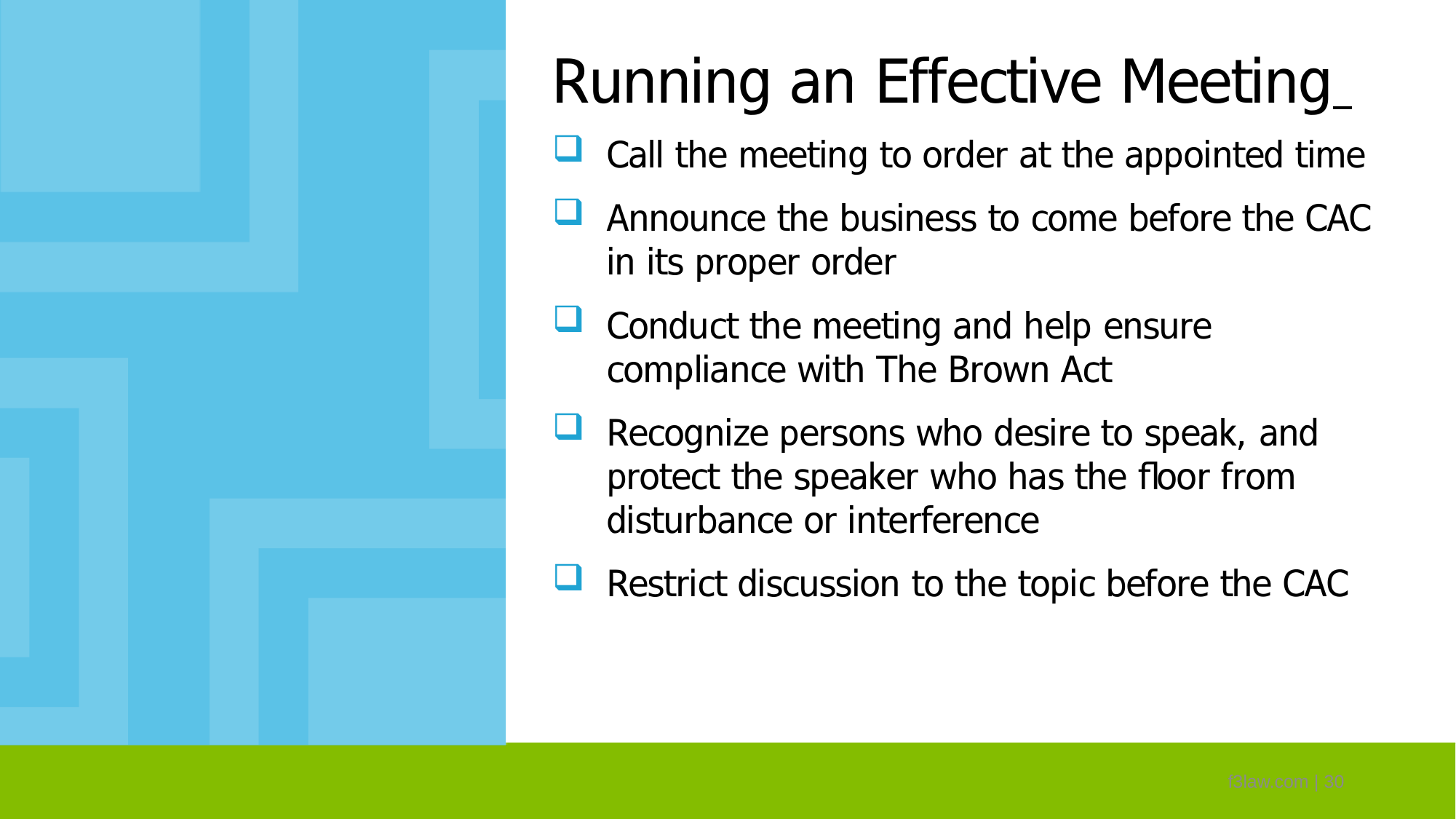

# Running an Effective Meeting
Call the meeting to order at the appointed time
Announce the business to come before the CAC in its proper order
Conduct the meeting and help ensure compliance with The Brown Act
Recognize persons who desire to speak, and protect the speaker who has the floor from disturbance or interference
Restrict discussion to the topic before the CAC

 f3law.com | 30